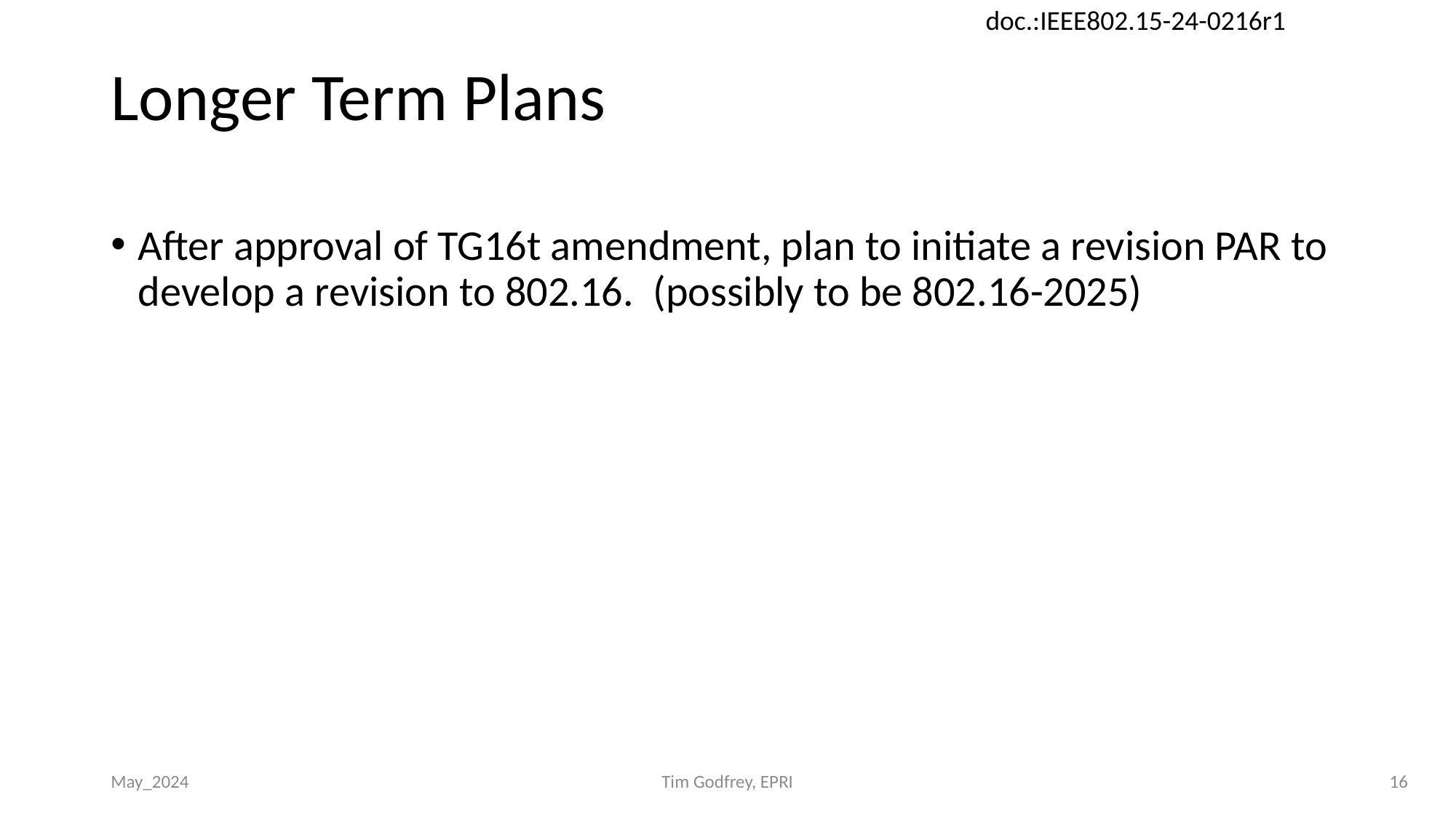

# Longer Term Plans
After approval of TG16t amendment, plan to initiate a revision PAR to develop a revision to 802.16.  (possibly to be 802.16-2025)

May_2024
Tim Godfrey, EPRI
16